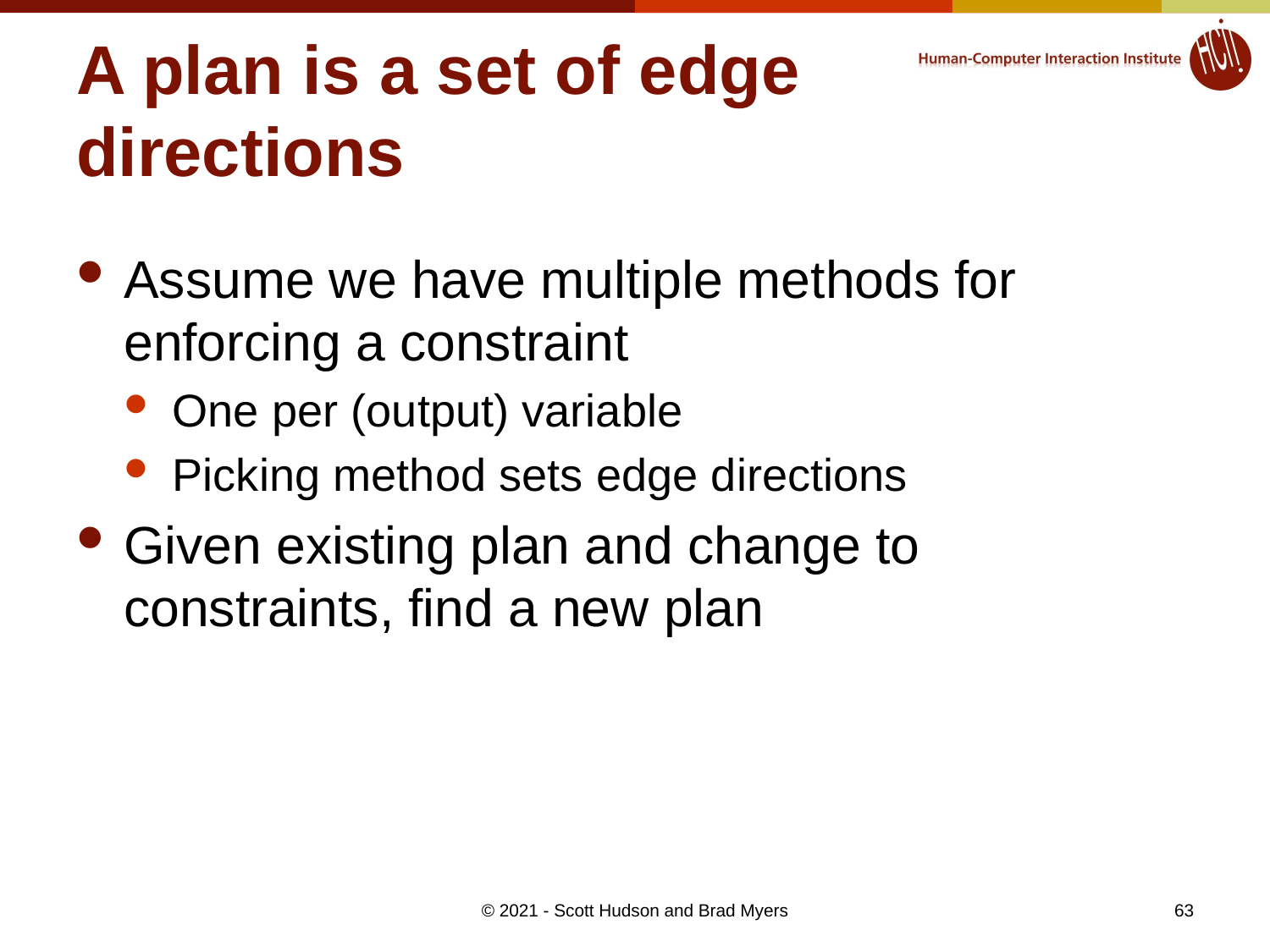

# A plan is a set of edge directions
Assume we have multiple methods for enforcing a constraint
One per (output) variable
Picking method sets edge directions
Given existing plan and change to constraints, find a new plan
63
© 2021 - Scott Hudson and Brad Myers